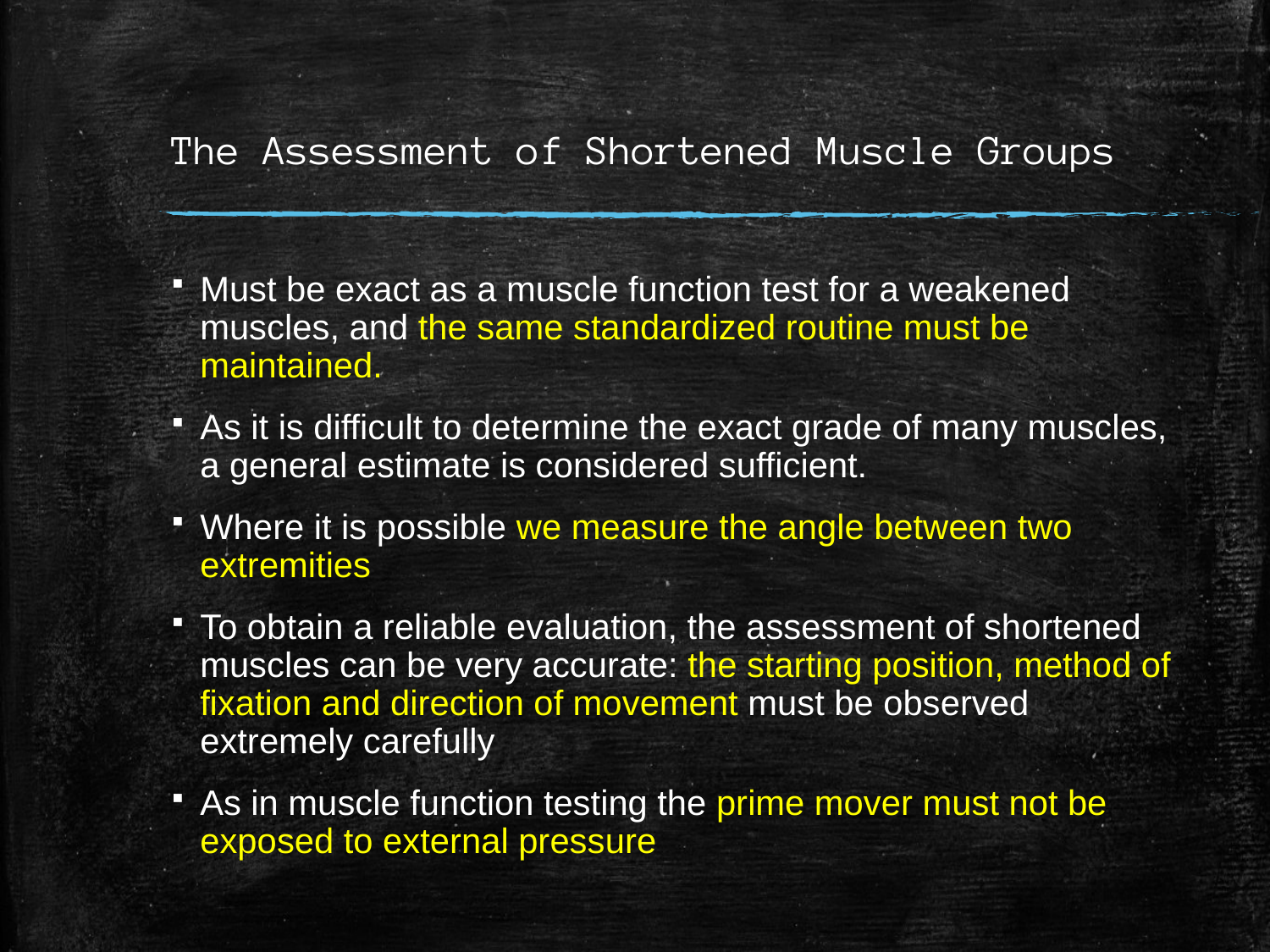

# The Assessment of Shortened Muscle Groups
Must be exact as a muscle function test for a weakened muscles, and the same standardized routine must be maintained.
As it is difficult to determine the exact grade of many muscles,
a general estimate is considered sufficient.
Where it is possible we measure the angle between two extremities
To obtain a reliable evaluation, the assessment of shortened muscles can be very accurate: the starting position, method of fixation and direction of movement must be observed extremely carefully
As in muscle function testing the prime mover must not be exposed to external pressure